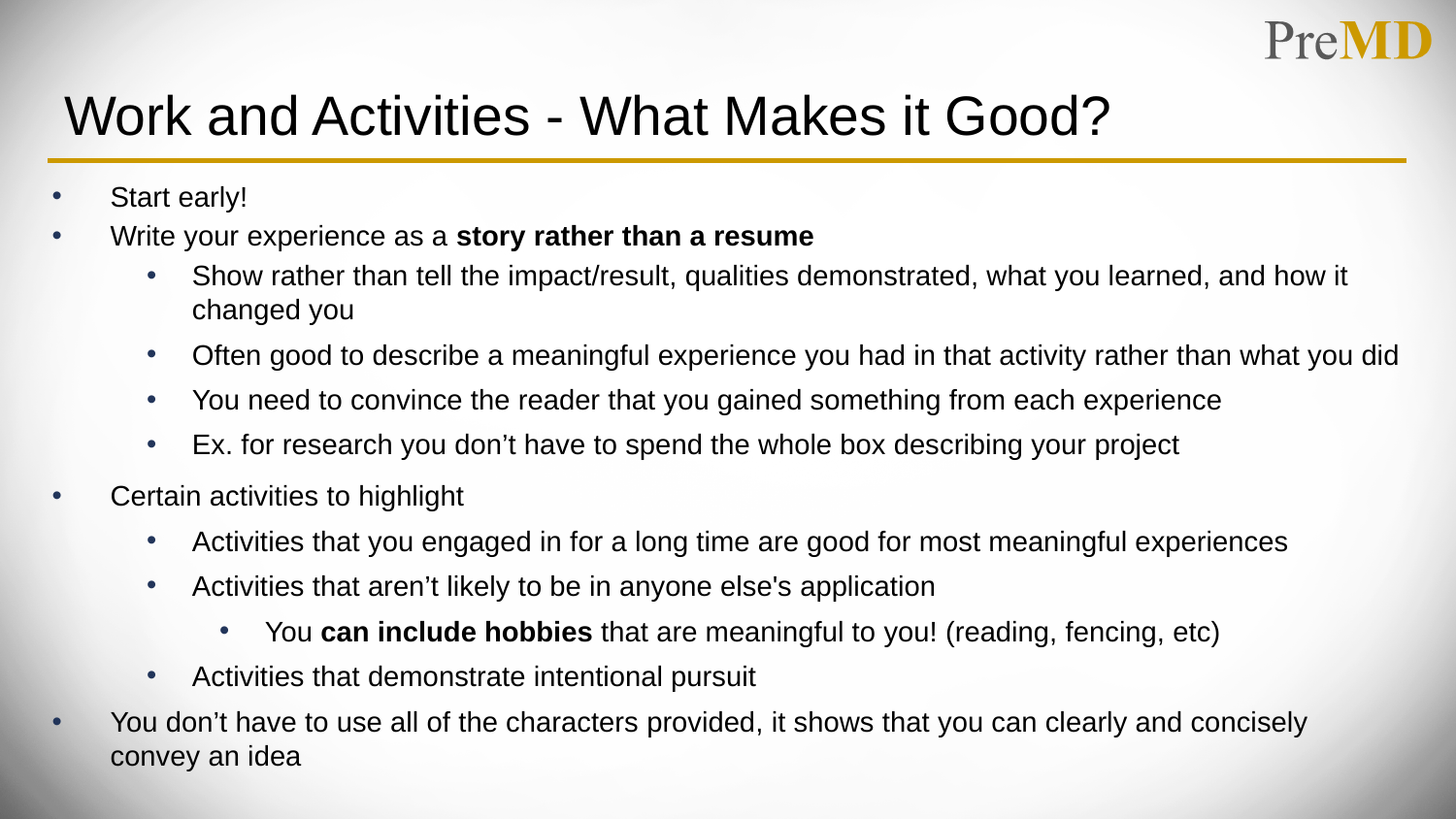

# Work and Activities - What Makes it Good?

Start early!
Write your experience as a story rather than a resume
Show rather than tell the impact/result, qualities demonstrated, what you learned, and how it changed you
Often good to describe a meaningful experience you had in that activity rather than what you did
You need to convince the reader that you gained something from each experience
Ex. for research you don’t have to spend the whole box describing your project
Certain activities to highlight
Activities that you engaged in for a long time are good for most meaningful experiences
Activities that aren’t likely to be in anyone else's application
You can include hobbies that are meaningful to you! (reading, fencing, etc)
Activities that demonstrate intentional pursuit
You don’t have to use all of the characters provided, it shows that you can clearly and concisely convey an idea